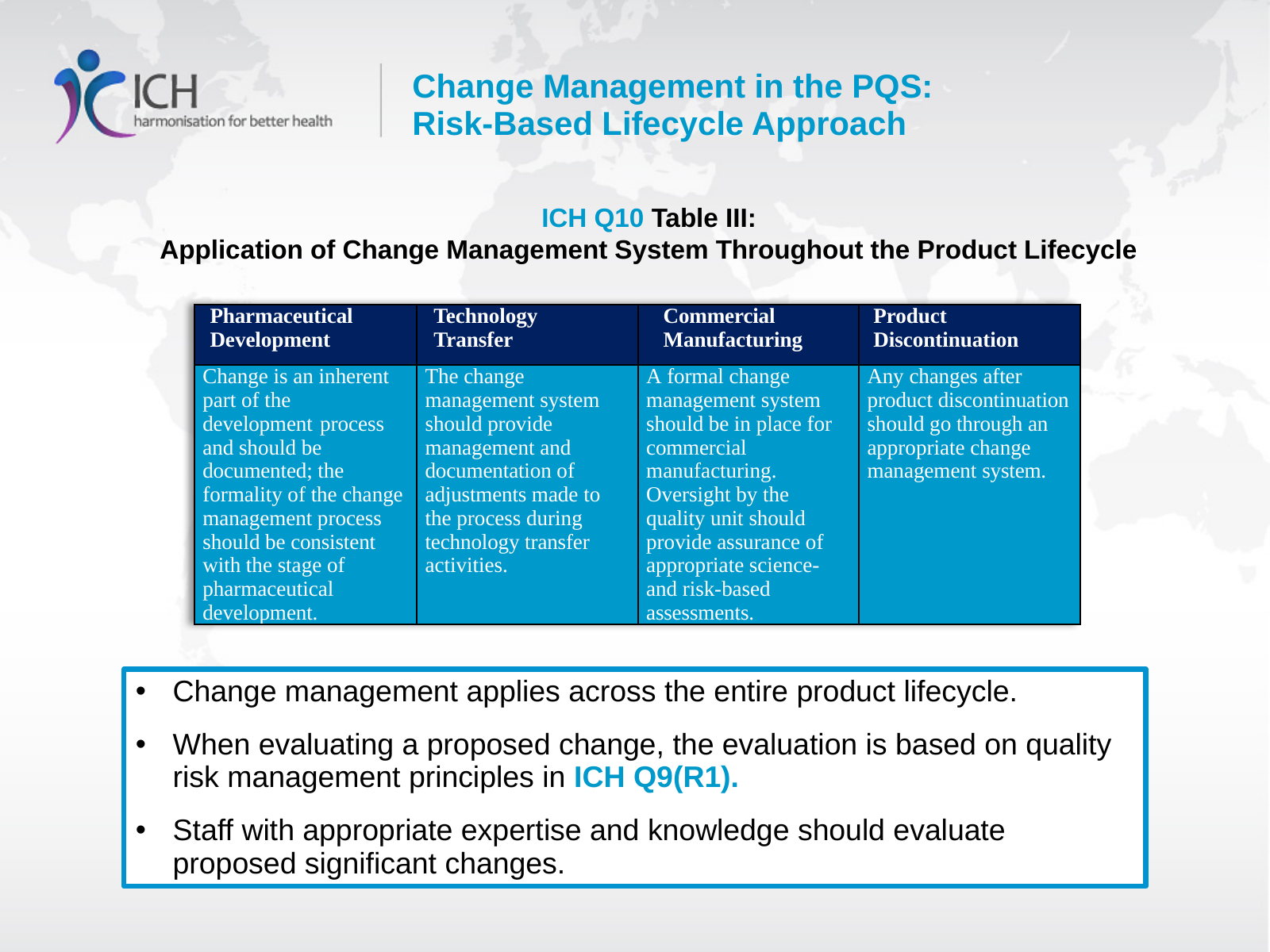

Change Management in the PQS:
Risk-Based Lifecycle Approach
ICH Q10 Table III:
Application of Change Management System Throughout the Product Lifecycle

| Pharmaceutical Development | Technology Transfer | Commercial Manufacturing | Product Discontinuation |
| --- | --- | --- | --- |
| Change is an inherent part of the development process and should be documented; the formality of the change management process should be consistent with the stage of pharmaceutical development. | The change management system should provide management and documentation of adjustments made to the process during technology transfer activities. | A formal change management system should be in place for commercial manufacturing. Oversight by the quality unit should provide assurance of appropriate science- and risk-based assessments. | Any changes after product discontinuation should go through an appropriate change management system. |
Change management applies across the entire product lifecycle.
When evaluating a proposed change, the evaluation is based on quality risk management principles in ICH Q9(R1).
Staff with appropriate expertise and knowledge should evaluate proposed significant changes.